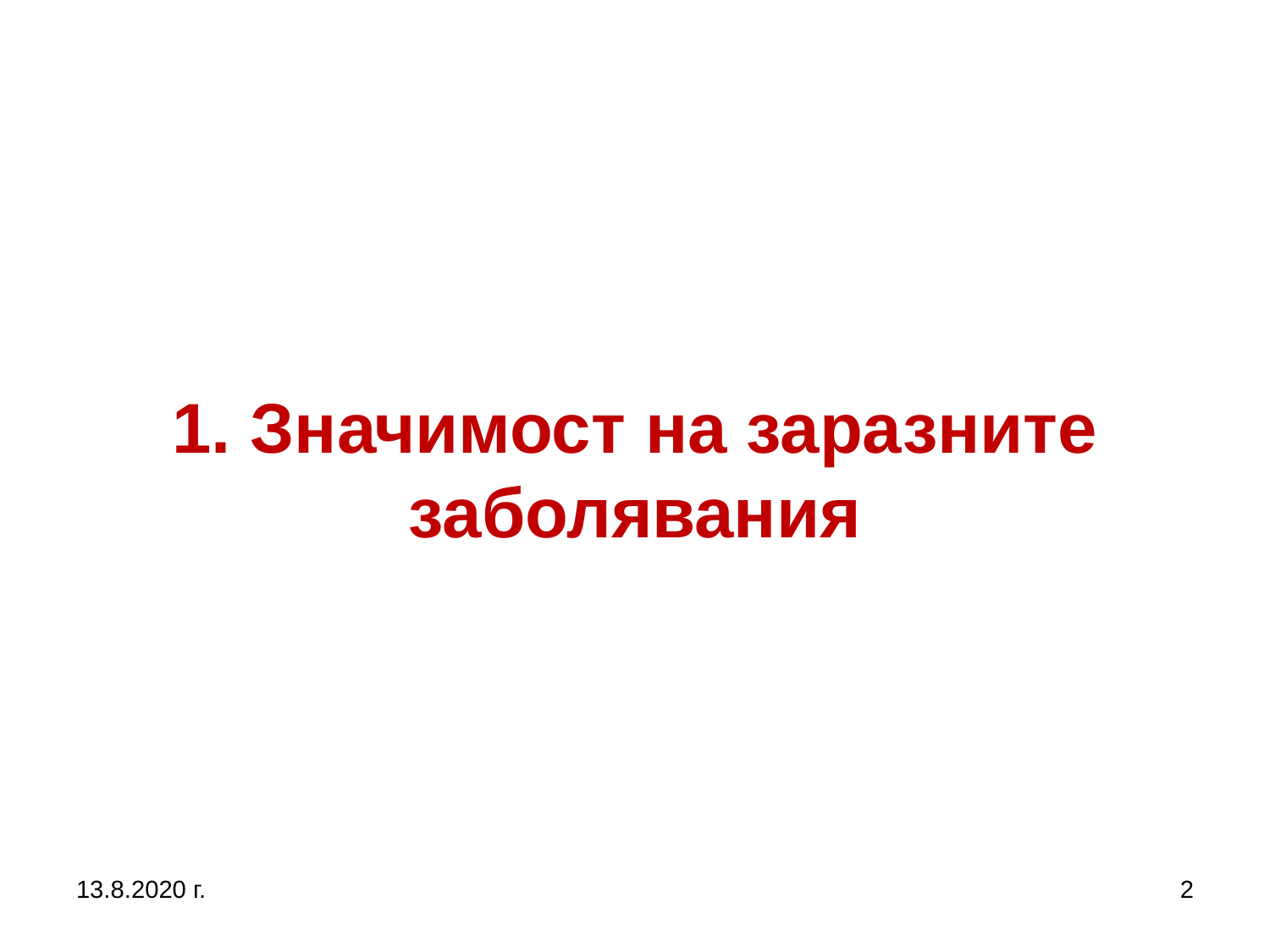

# 1. Значимост на заразните заболявания
13.8.2020 г.
2